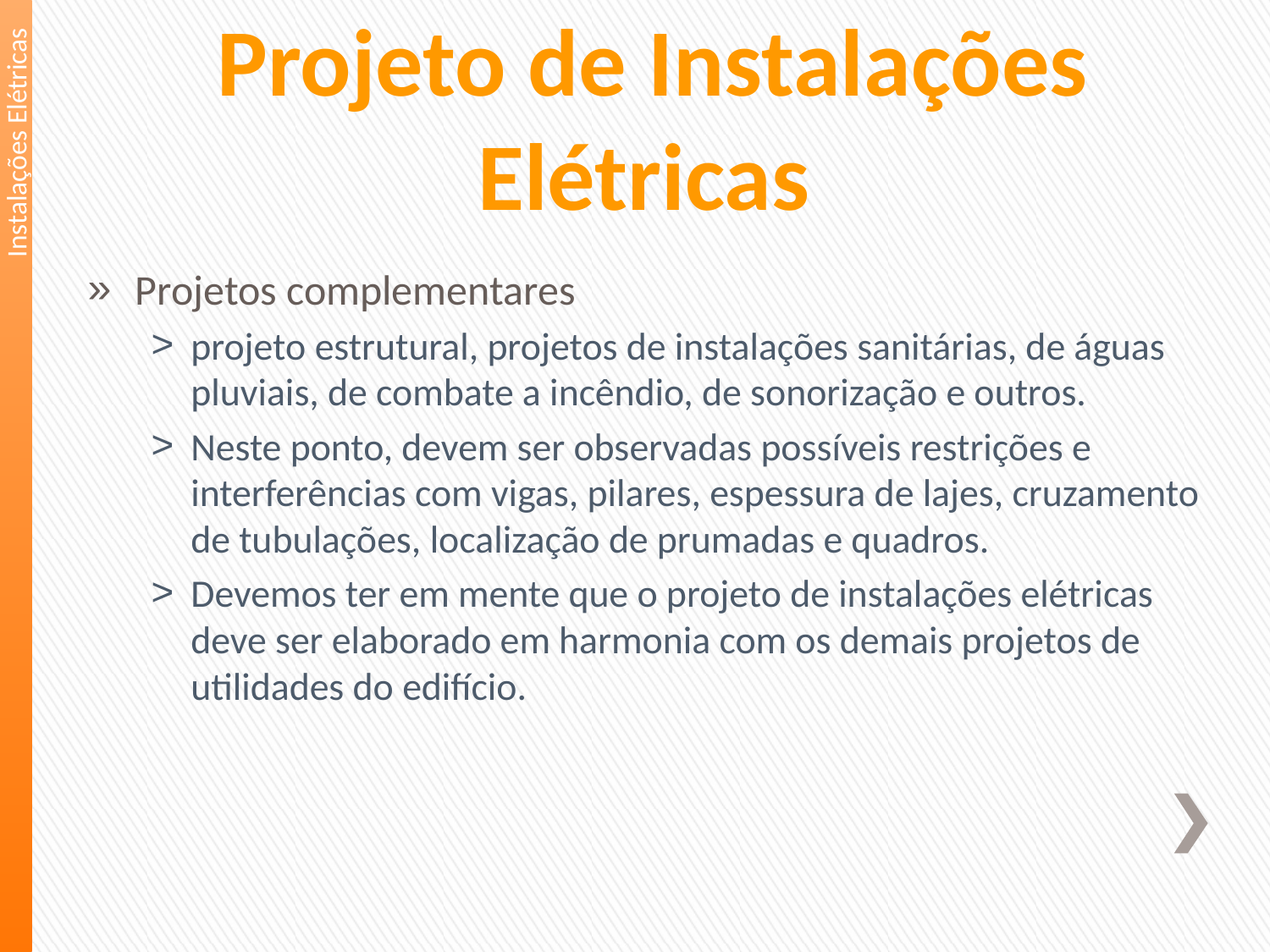

Instalações Elétricas
Projeto de Instalações Elétricas
Projetos complementares
projeto estrutural, projetos de instalações sanitárias, de águas pluviais, de combate a incêndio, de sonorização e outros.
Neste ponto, devem ser observadas possíveis restrições e interferências com vigas, pilares, espessura de lajes, cruzamento de tubulações, localização de prumadas e quadros.
Devemos ter em mente que o projeto de instalações elétricas deve ser elaborado em harmonia com os demais projetos de utilidades do edifício.